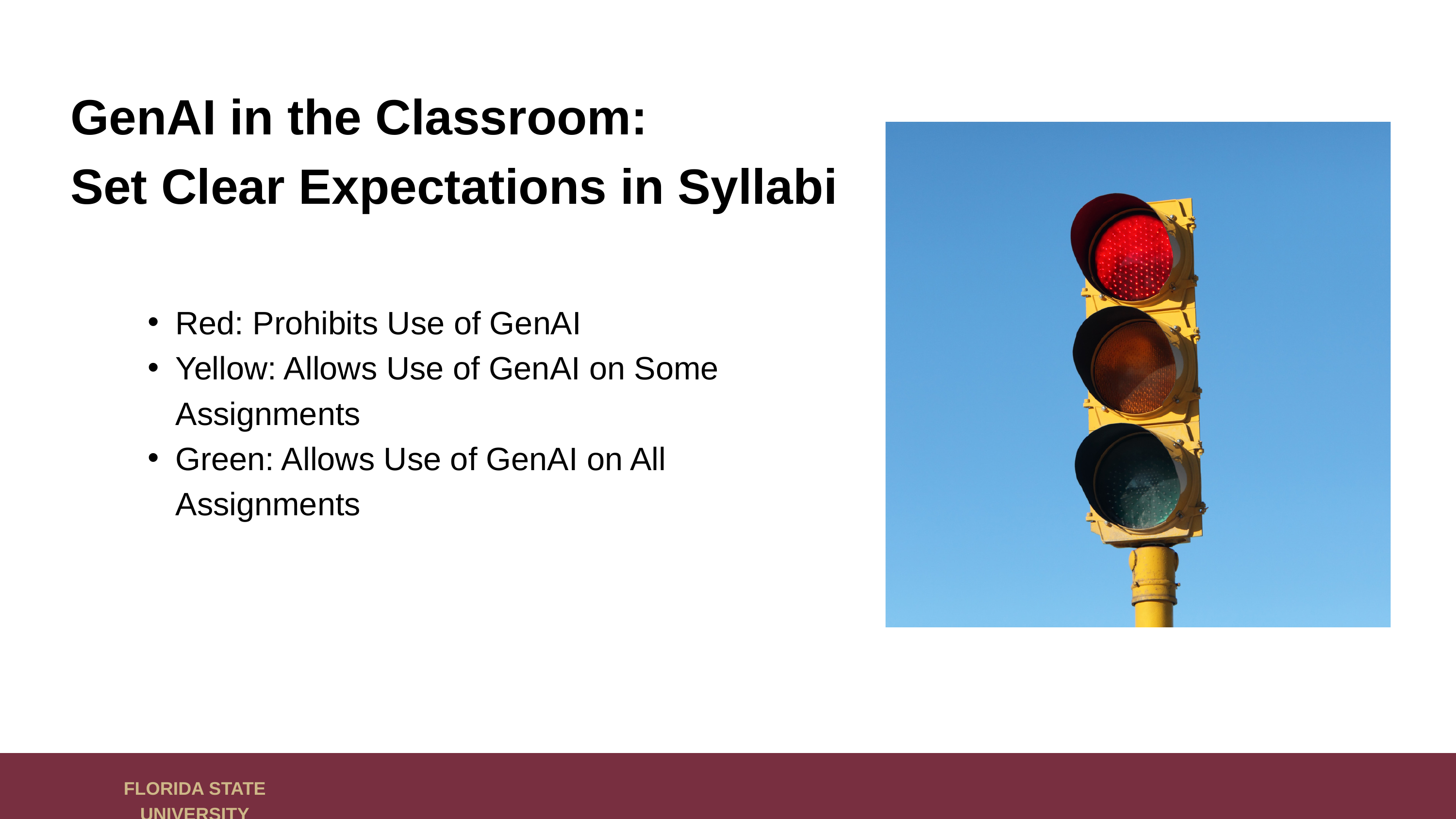

GenAI in the Classroom:
Set Clear Expectations in Syllabi

Red: Prohibits Use of GenAI
Yellow: Allows Use of GenAI on Some Assignments
Green: Allows Use of GenAI on All Assignments

FLORIDA STATE UNIVERSITY